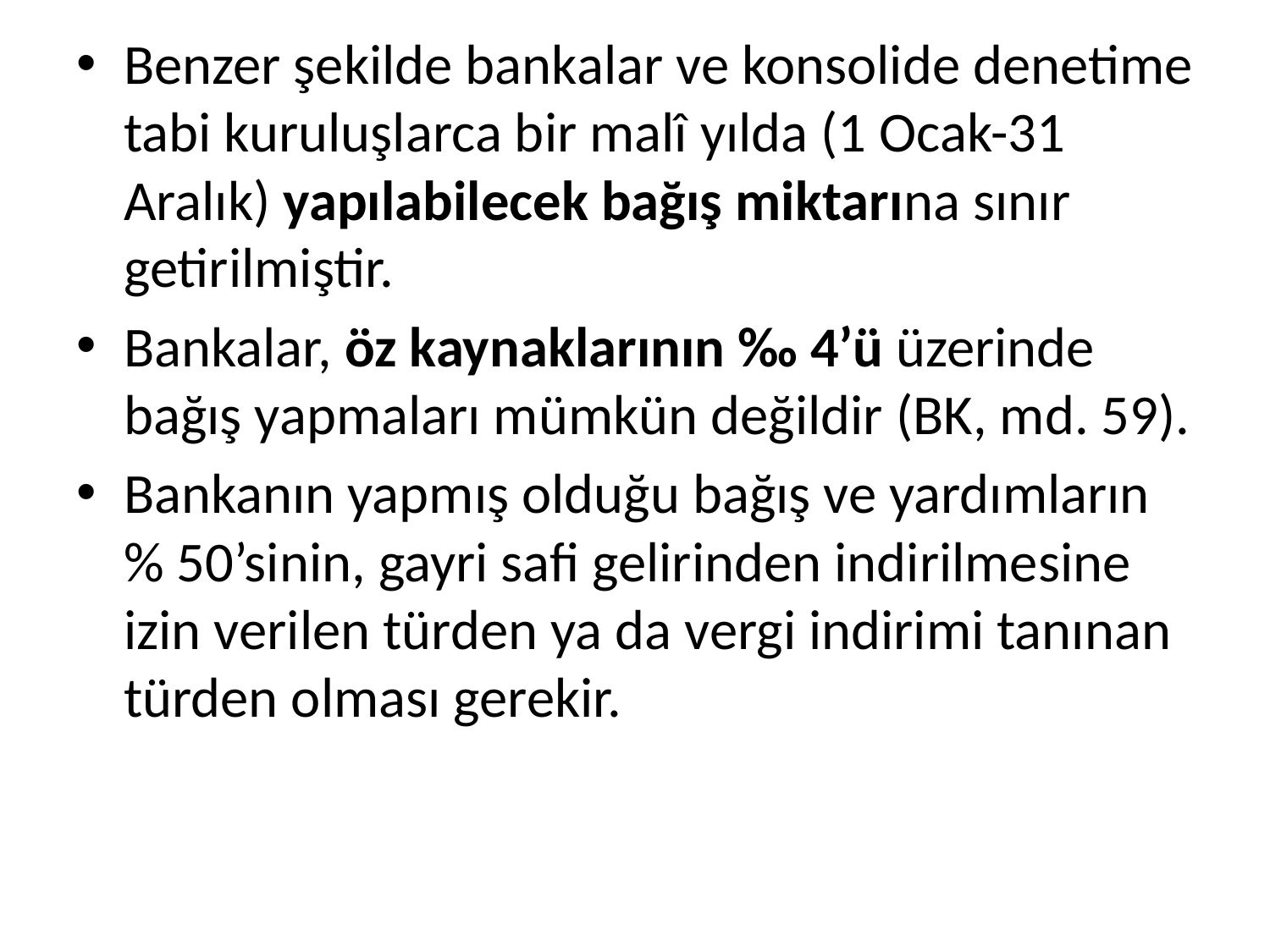

Benzer şekilde bankalar ve konsolide denetime tabi kuruluşlarca bir malî yılda (1 Ocak-31 Aralık) yapılabilecek bağış miktarına sınır getirilmiştir.
Bankalar, öz kaynaklarının ‰ 4’ü üzerinde bağış yapmaları mümkün değildir (BK, md. 59).
Bankanın yapmış olduğu bağış ve yardımların % 50’sinin, gayri safi gelirinden indirilmesine izin verilen türden ya da vergi indirimi tanınan türden olması gerekir.